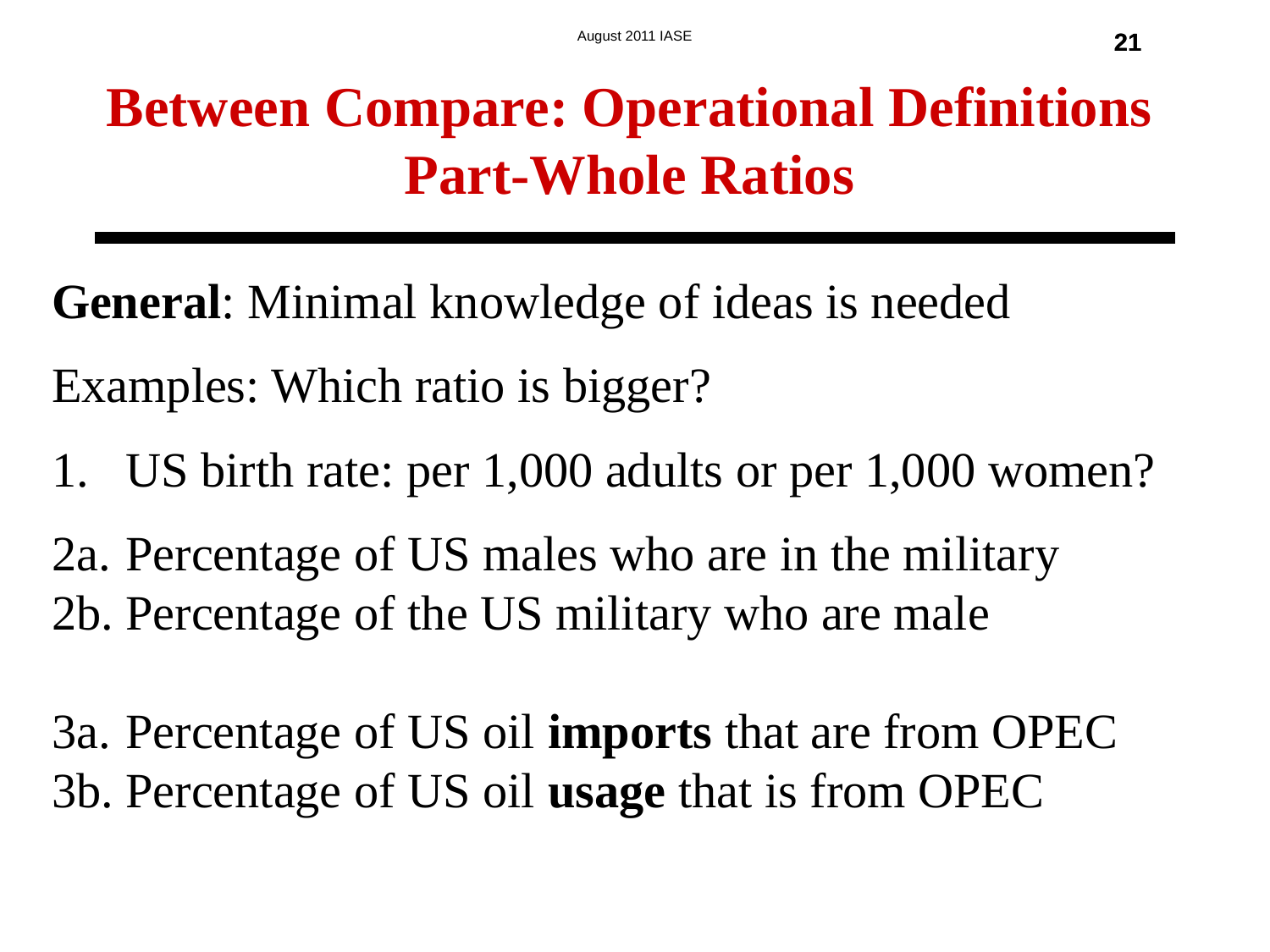

Between Compare: Operational Definitions
Part-Whole Ratios
21
21
General: Minimal knowledge of ideas is needed
Examples: Which ratio is bigger?
US birth rate: per 1,000 adults or per 1,000 women?
2a.	Percentage of US males who are in the military
2b. Percentage of the US military who are male

3a.	Percentage of US oil imports that are from OPEC
3b. Percentage of US oil usage that is from OPEC